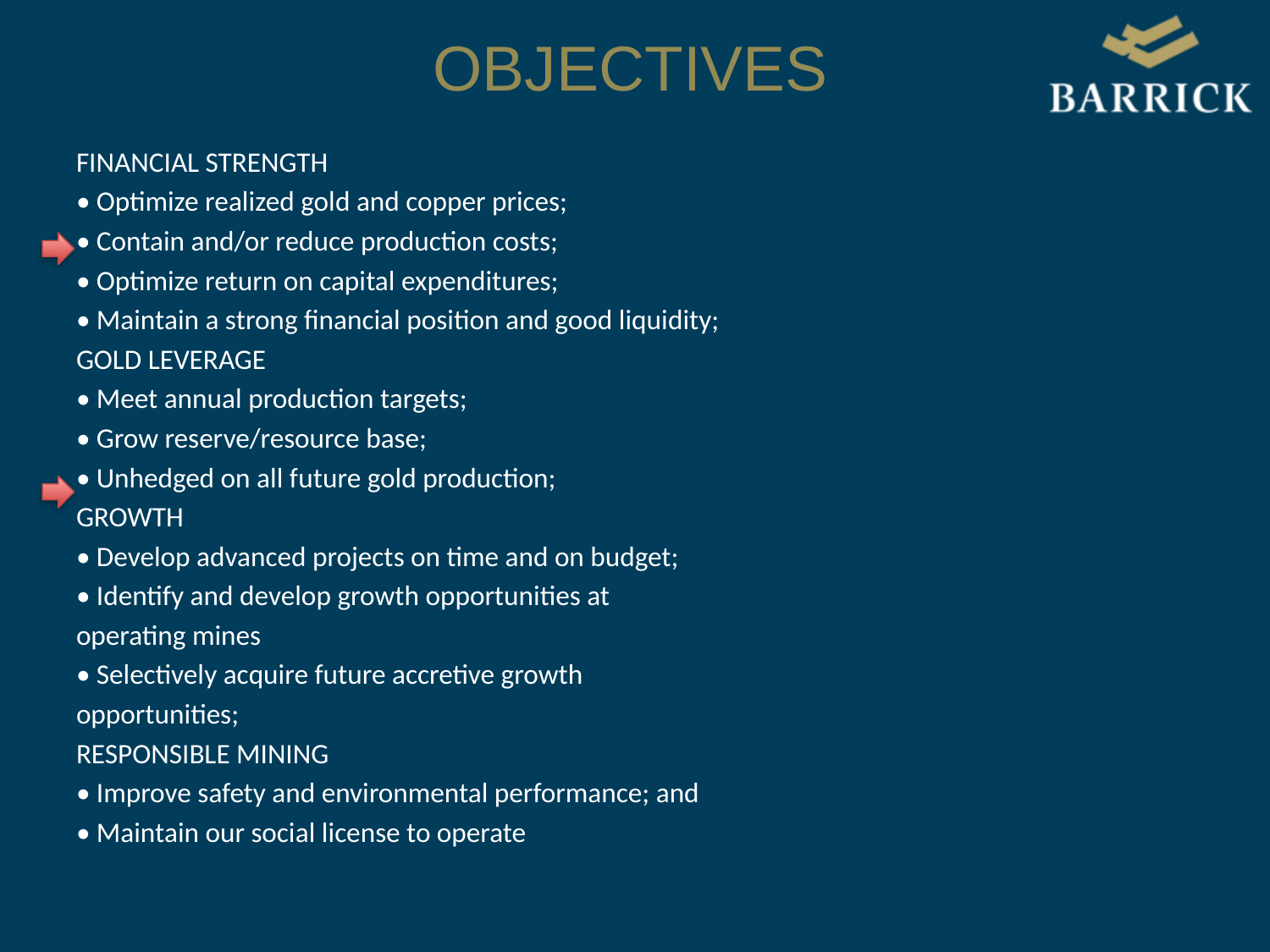

OBJECTIVES
FINANCIAL STRENGTH
• Optimize realized gold and copper prices;
• Contain and/or reduce production costs;
• Optimize return on capital expenditures;
• Maintain a strong financial position and good liquidity;
GOLD LEVERAGE
• Meet annual production targets;
• Grow reserve/resource base;
• Unhedged on all future gold production;
GROWTH
• Develop advanced projects on time and on budget;
• Identify and develop growth opportunities at
operating mines
• Selectively acquire future accretive growth
opportunities;
RESPONSIBLE MINING
• Improve safety and environmental performance; and
• Maintain our social license to operate